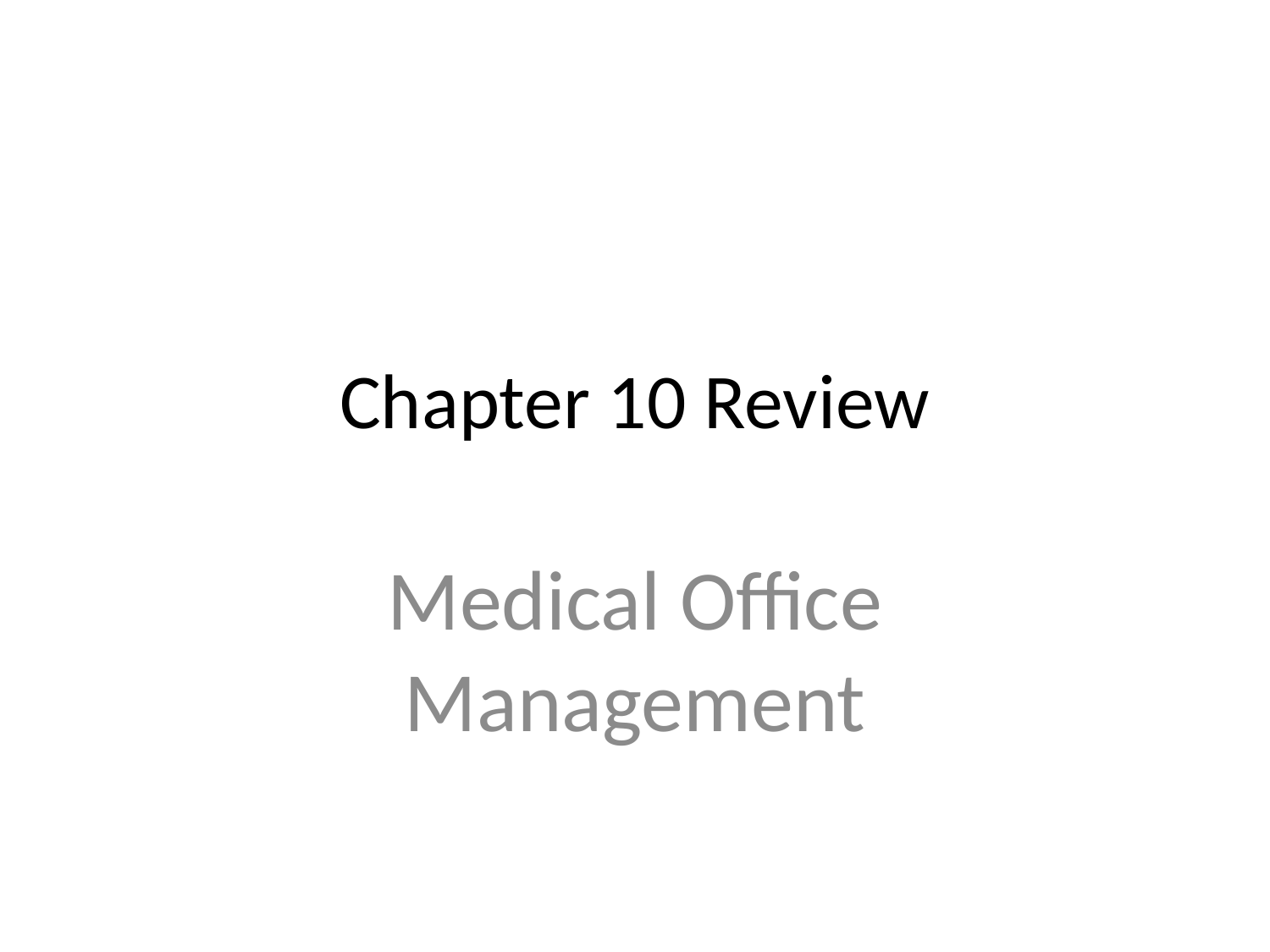

# Chapter 10 Review
Medical Office Management